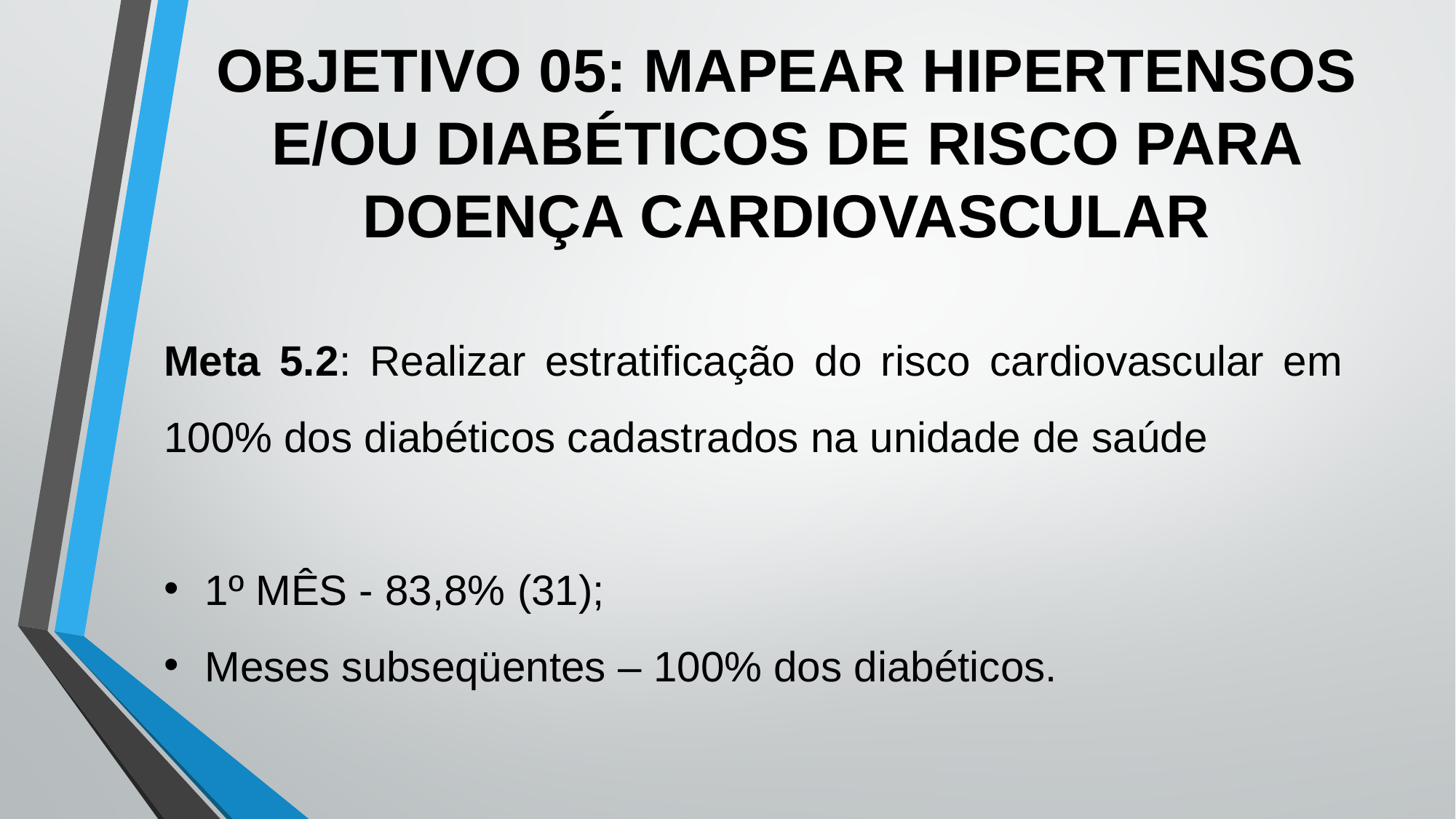

OBJETIVO 05: MAPEAR HIPERTENSOS E/OU DIABÉTICOS DE RISCO PARA DOENÇA CARDIOVASCULAR
Meta 5.2: Realizar estratificação do risco cardiovascular em 100% dos diabéticos cadastrados na unidade de saúde

1º MÊS - 83,8% (31);
Meses subseqüentes – 100% dos diabéticos.